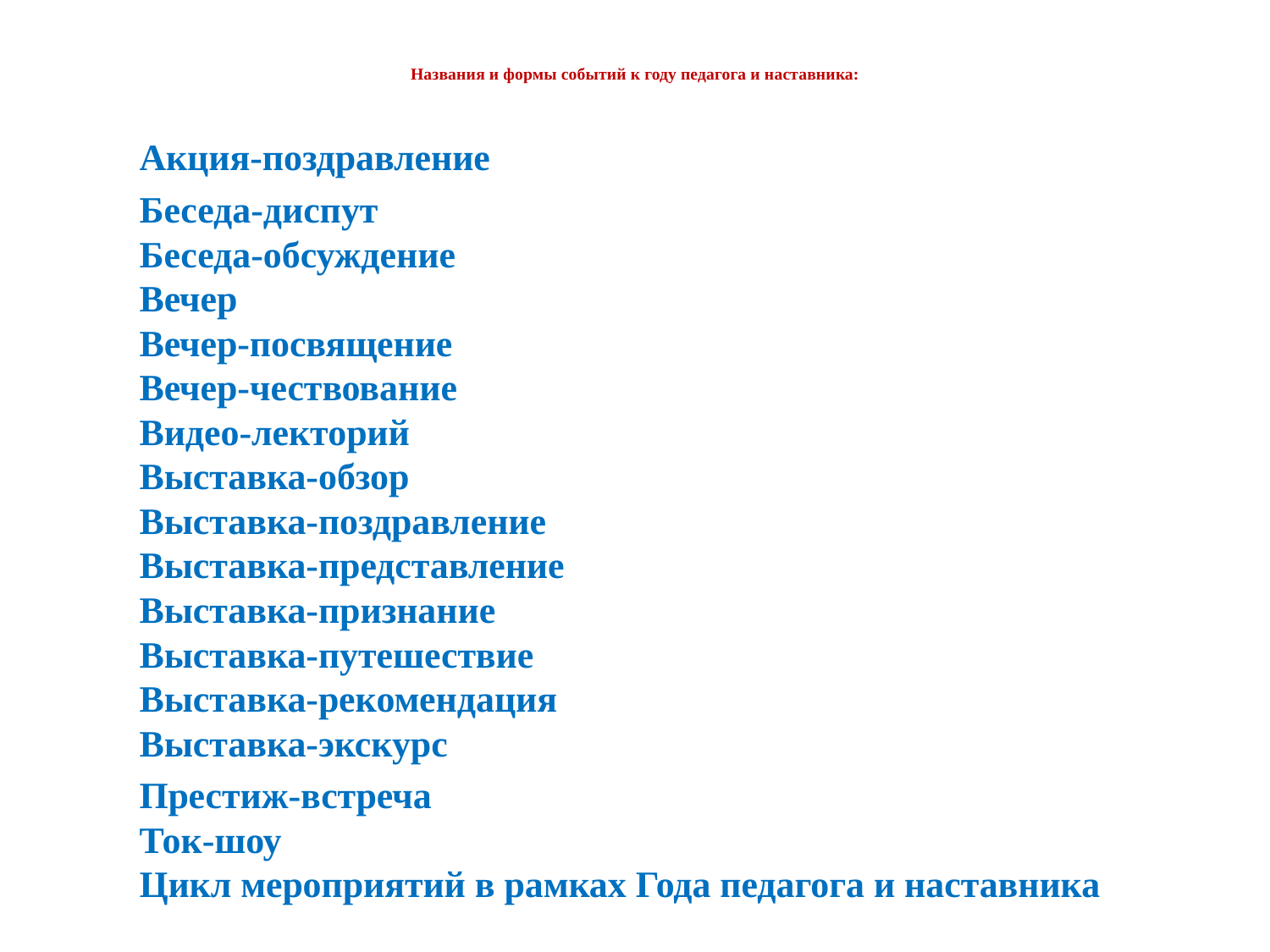

# Названия и формы событий к году педагога и наставника:
	Акция-поздравление
	Беседа-диспут
Беседа-обсуждение
Вечер
Вечер-посвящение
Вечер-чествование
Видео-лекторий
Выставка-обзор
Выставка-поздравление
Выставка-представление
Выставка-признание
Выставка-путешествие
Выставка-рекомендация
Выставка-экскурс
	Престиж-встреча
Ток-шоу
Цикл мероприятий в рамках Года педагога и наставника